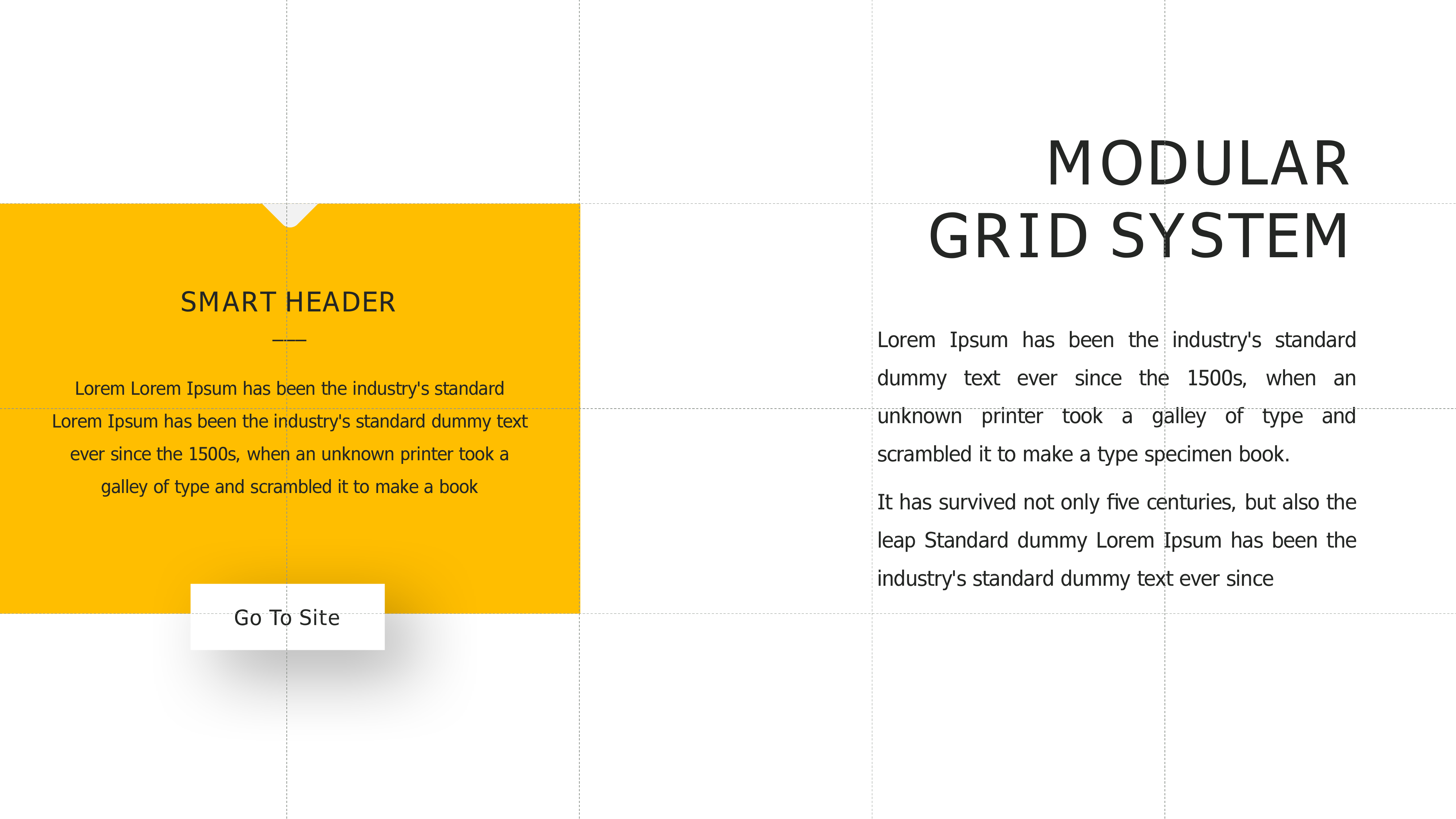

# MODULAR GRID SYSTEM

SMART HEADER
___

Lorem Lorem Ipsum has been the industry's standard Lorem Ipsum has been the industry's standard dummy text ever since the 1500s, when an unknown printer took a galley of type and scrambled it to make a book
Lorem Ipsum has been the industry's standard dummy text ever since the 1500s, when an unknown printer took a galley of type and scrambled it to make a type specimen book.
It has survived not only five centuries, but also the leap Standard dummy Lorem Ipsum has been the industry's standard dummy text ever since
Go To Site